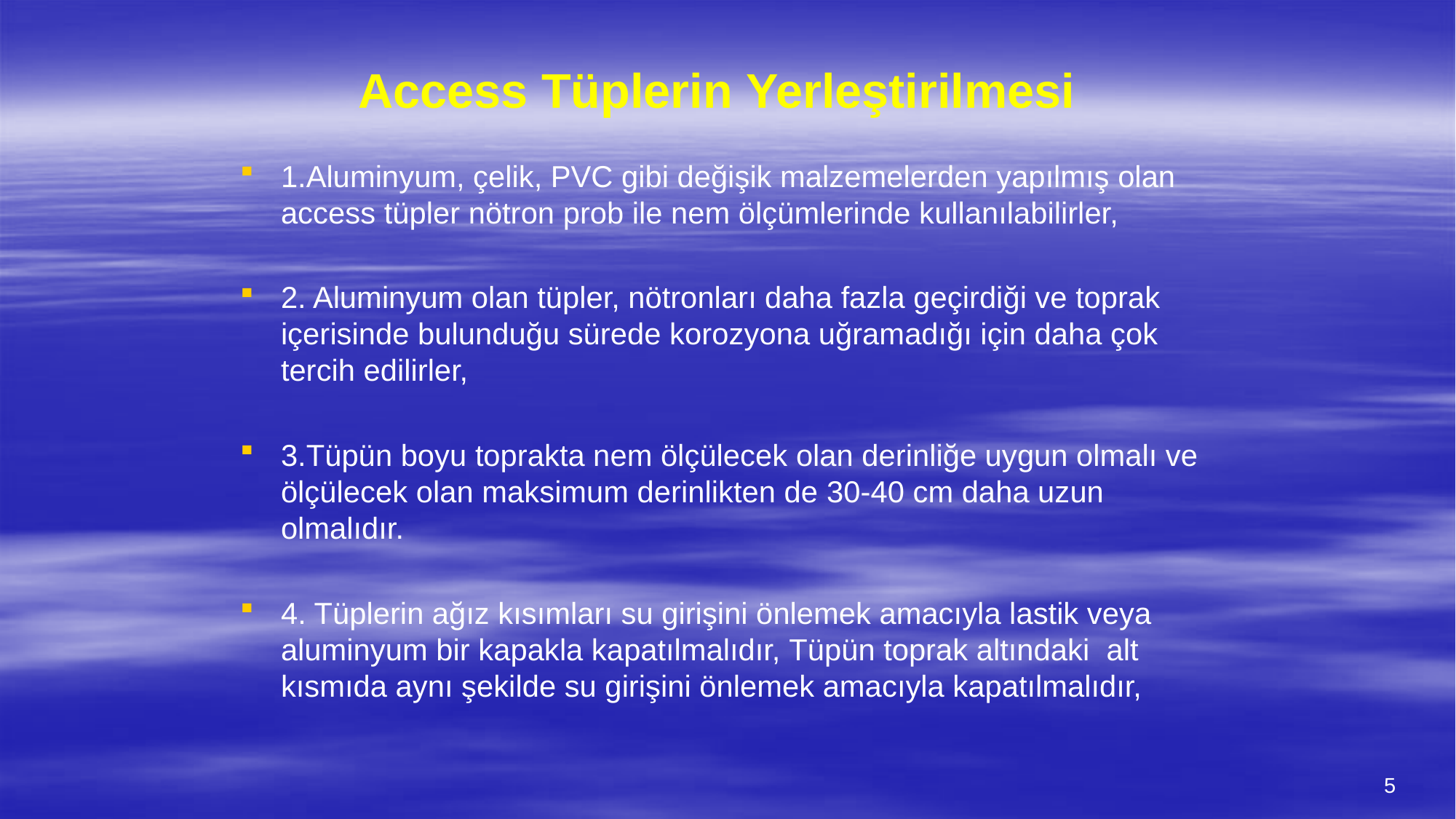

# Access Tüplerin Yerleştirilmesi
1.Aluminyum, çelik, PVC gibi değişik malzemelerden yapılmış olan access tüpler nötron prob ile nem ölçümlerinde kullanılabilirler,

2. Aluminyum olan tüpler, nötronları daha fazla geçirdiği ve toprak içerisinde bulunduğu sürede korozyona uğramadığı için daha çok tercih edilirler,

3.Tüpün boyu toprakta nem ölçülecek olan derinliğe uygun olmalı ve ölçülecek olan maksimum derinlikten de 30-40 cm daha uzun olmalıdır.

4. Tüplerin ağız kısımları su girişini önlemek amacıyla lastik veya aluminyum bir kapakla kapatılmalıdır, Tüpün toprak altındaki  alt kısmıda aynı şekilde su girişini önlemek amacıyla kapatılmalıdır,

5